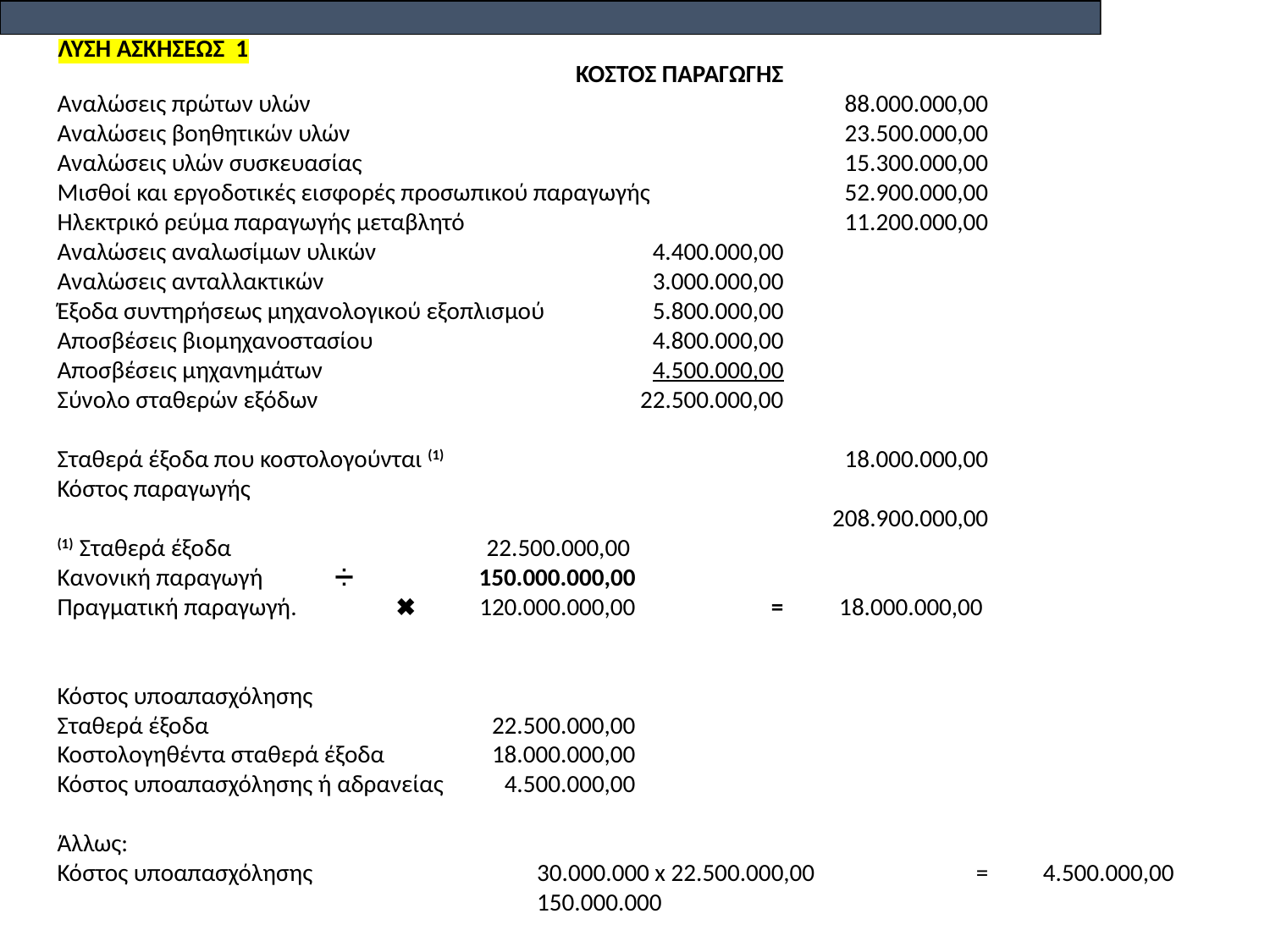

ΛΥΣΗ ΑΣΚΗΣΕΩΣ  1
	ΚΟΣΤΟΣ ΠΑΡΑΓΩΓΗΣ
Αναλώσεις πρώτων υλών		88.000.000,00
Αναλώσεις βοηθητικών υλών		23.500.000,00
Αναλώσεις υλών συσκευασίας		15.300.000,00
Μισθοί και εργοδοτικές εισφορές προσωπικού παραγωγής		52.900.000,00
Ηλεκτρικό ρεύμα παραγωγής μεταβλητό		11.200.000,00
Αναλώσεις αναλωσίμων υλικών	4.400.000,00
Αναλώσεις ανταλλακτικών	3.000.000,00
Έξοδα συντηρήσεως μηχανολογικού εξοπλισμού	5.800.000,00
Αποσβέσεις βιομηχανοστασίου	4.800.000,00
Αποσβέσεις μηχανημάτων	4.500.000,00
Σύνολο σταθερών εξόδων	22.500.000,00

Σταθερά έξοδα που κοστολογούνται (1)			18.000.000,00
Κόστος παραγωγής
			208.900.000,00
(1)  Σταθερά έξοδα	 22.500.000,00
Κανονική παραγωγή             ➗	150.000.000,00
Πραγματική παραγωγή.                  ✖️	120.000.000,00	 =	18.000.000,00

Κόστος υποαπασχόλησης
Σταθερά έξοδα	22.500.000,00
Κοστολογηθέντα σταθερά έξοδα	18.000.000,00
Κόστος υποαπασχόλησης ή αδρανείας	4.500.000,00

Άλλως:
Κόστος υποαπασχόλησης	30.000.000 x 22.500.000,00	=	4.500.000,00
	150.000.000